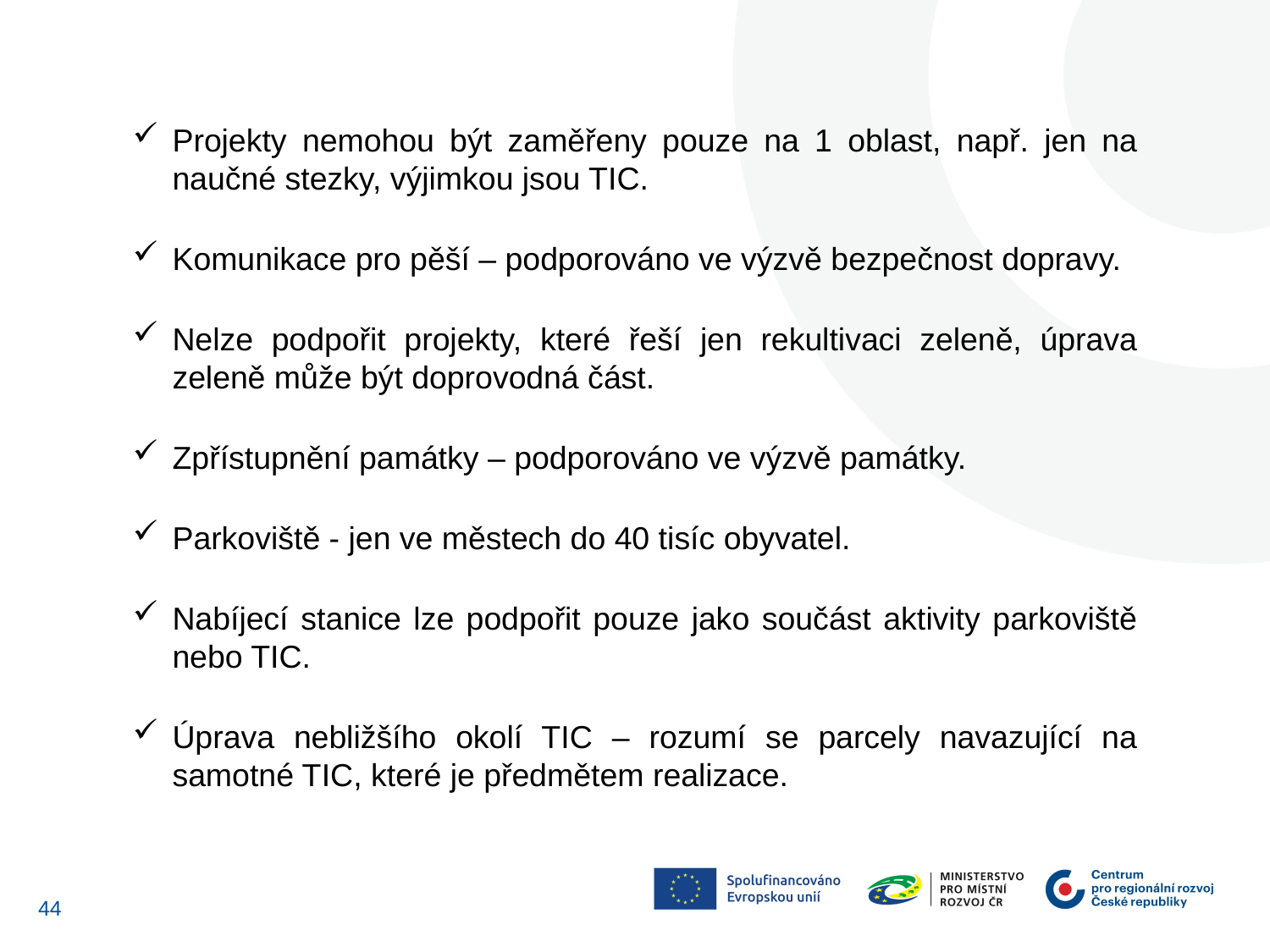

Projekty nemohou být zaměřeny pouze na 1 oblast, např. jen na naučné stezky, výjimkou jsou TIC.
Komunikace pro pěší – podporováno ve výzvě bezpečnost dopravy.
Nelze podpořit projekty, které řeší jen rekultivaci zeleně, úprava zeleně může být doprovodná část.
Zpřístupnění památky – podporováno ve výzvě památky.
Parkoviště - jen ve městech do 40 tisíc obyvatel.
Nabíjecí stanice lze podpořit pouze jako součást aktivity parkoviště nebo TIC.
Úprava nebližšího okolí TIC – rozumí se parcely navazující na samotné TIC, které je předmětem realizace.

44